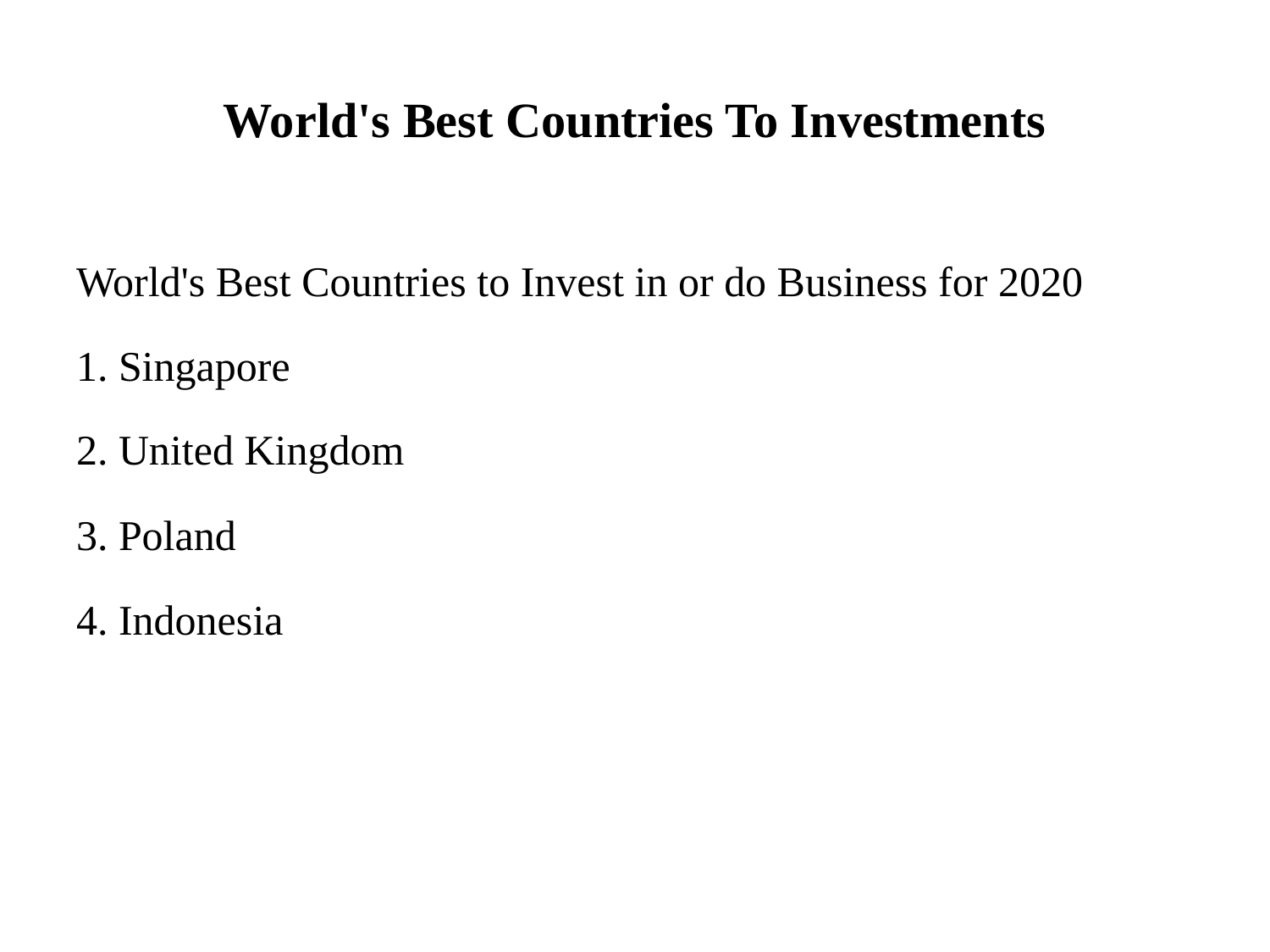

# World's Best Countries To Investments
World's Best Countries to Invest in or do Business for 2020
1. Singapore
2. United Kingdom
3. Poland
4. Indonesia